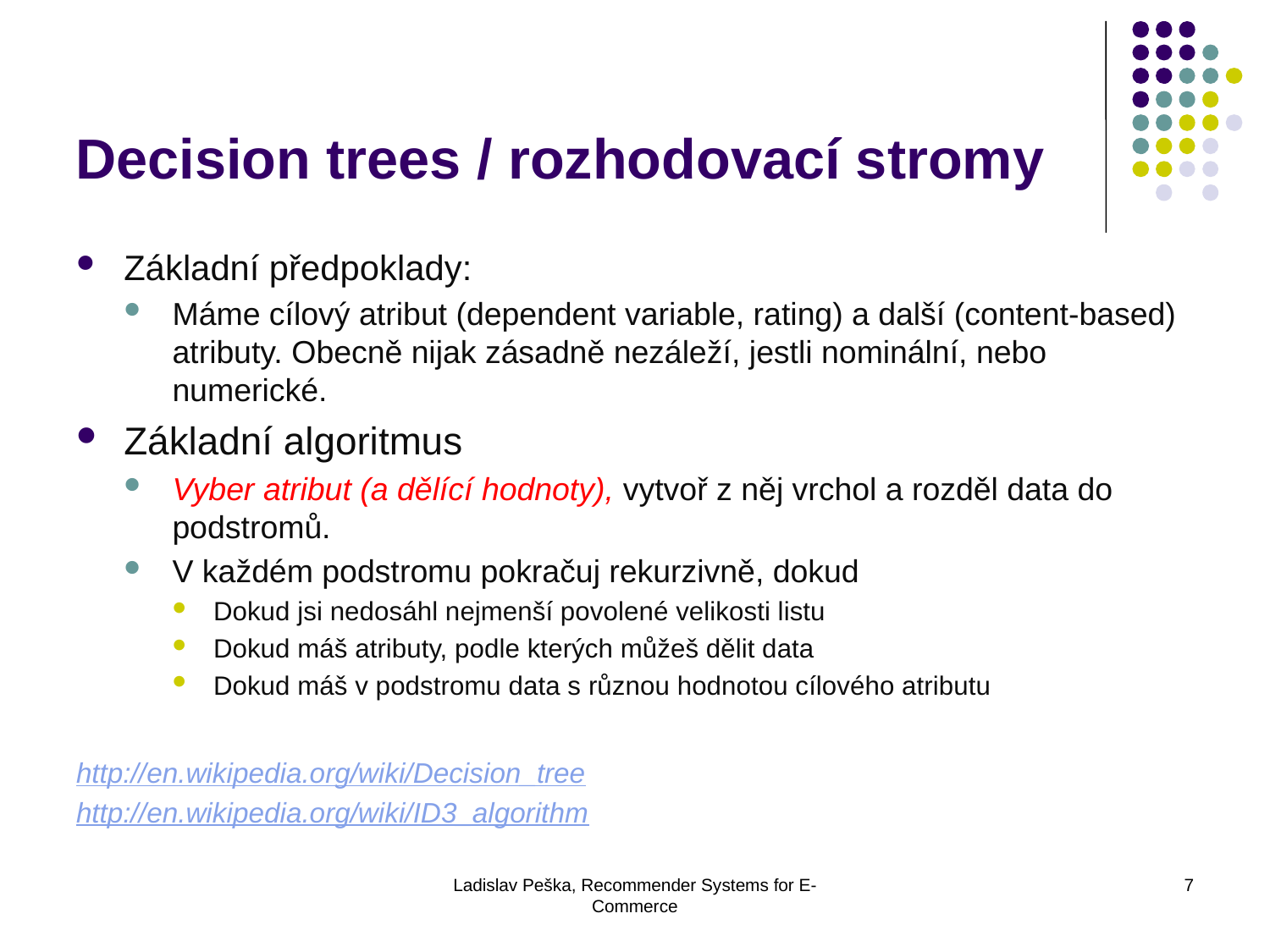

Decision trees / rozhodovací stromy
Základní předpoklady:
Máme cílový atribut (dependent variable, rating) a další (content-based) atributy. Obecně nijak zásadně nezáleží, jestli nominální, nebo numerické.
Základní algoritmus
Vyber atribut (a dělící hodnoty), vytvoř z něj vrchol a rozděl data do podstromů.
V každém podstromu pokračuj rekurzivně, dokud
Dokud jsi nedosáhl nejmenší povolené velikosti listu
Dokud máš atributy, podle kterých můžeš dělit data
Dokud máš v podstromu data s různou hodnotou cílového atributu

http://en.wikipedia.org/wiki/Decision_tree
http://en.wikipedia.org/wiki/ID3_algorithm

Ladislav Peška, Recommender Systems for E-Commerce
7